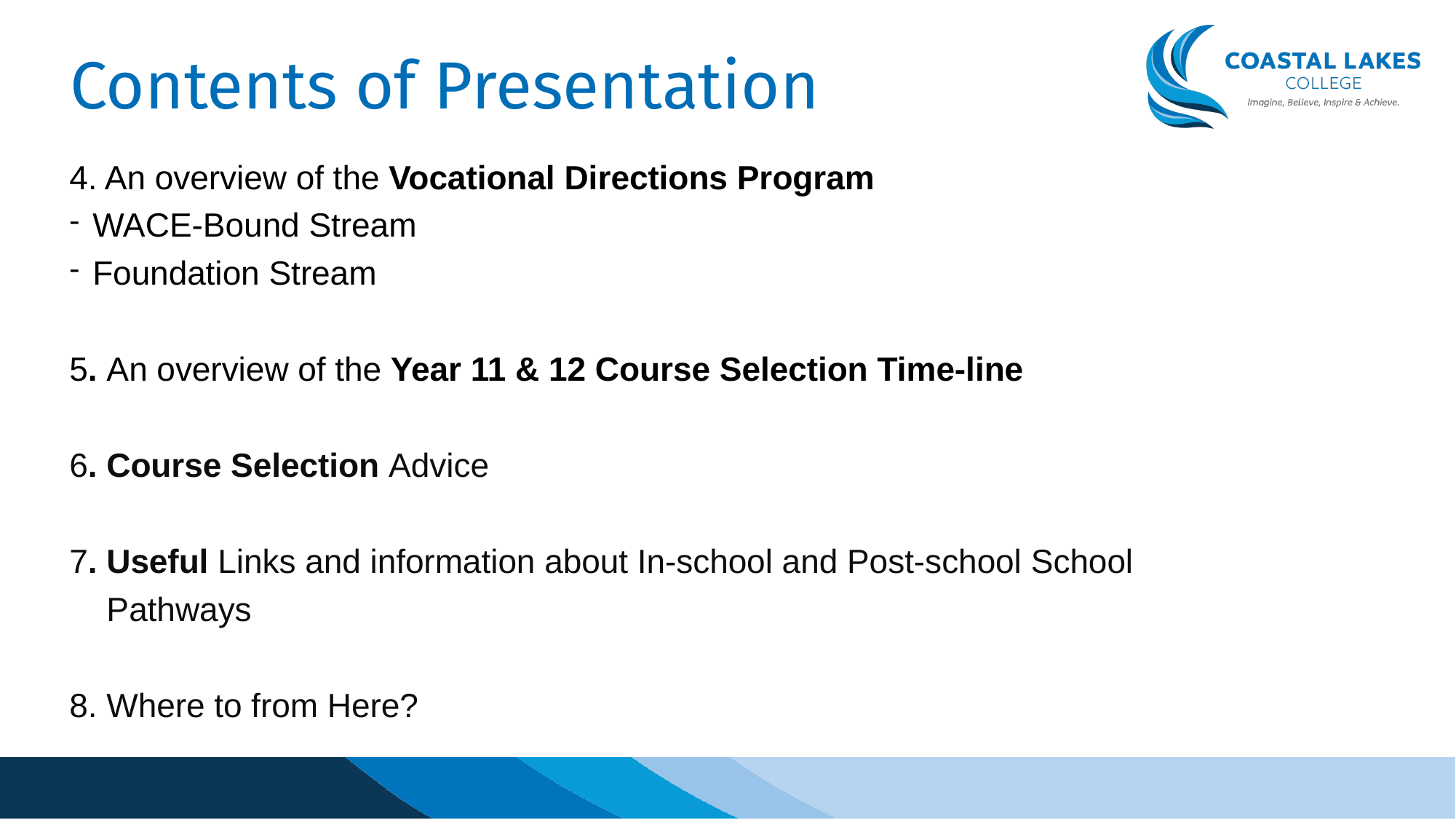

# Contents of Presentation

4. An overview of the Vocational Directions Program
WACE-Bound Stream
Foundation Stream

5. An overview of the Year 11 & 12 Course Selection Time-line

6. Course Selection Advice

7. Useful Links and information about In-school and Post-school School
    Pathways

8. Where to from Here?